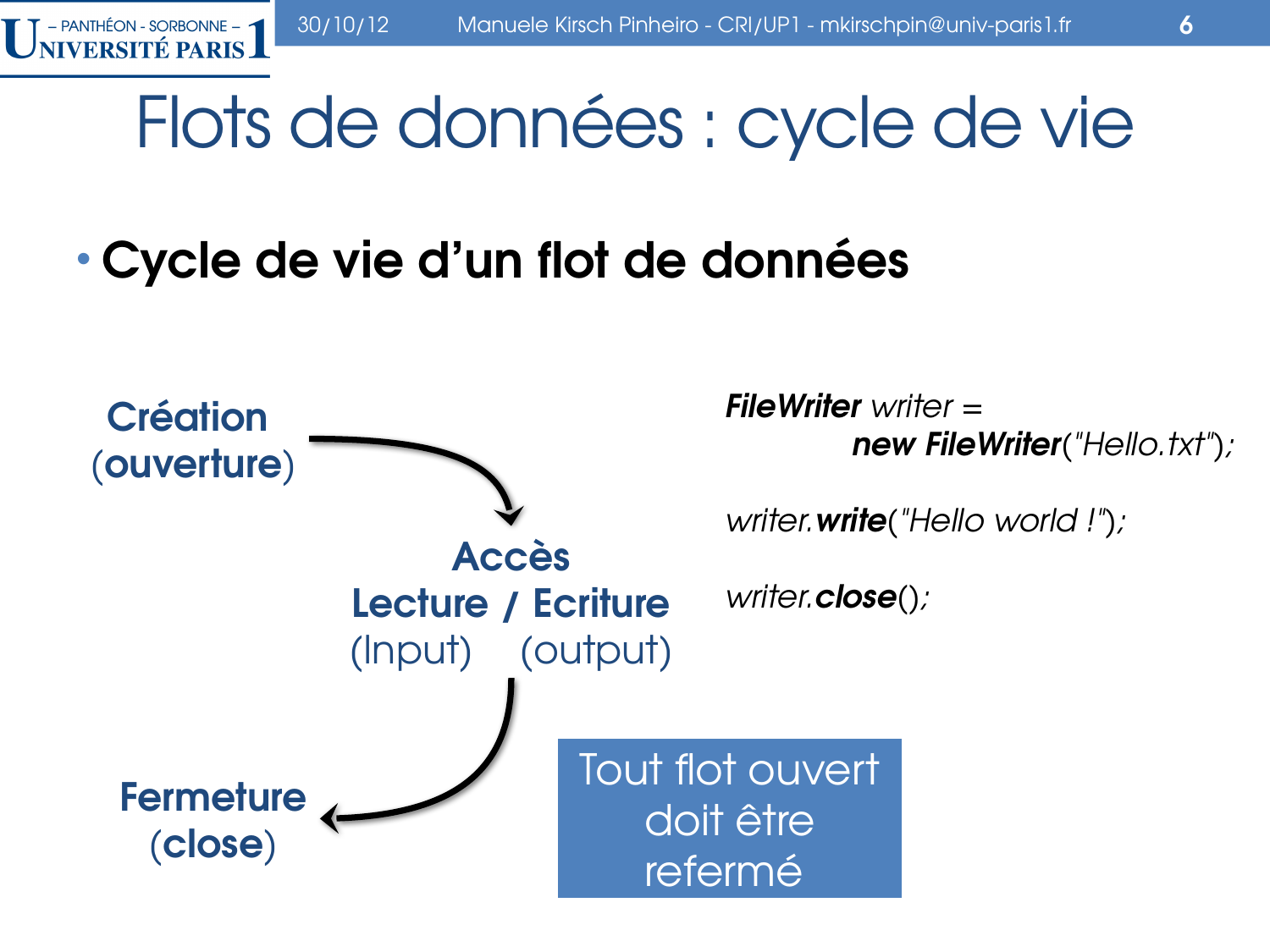

30/10/12
Manuele Kirsch Pinheiro - CRI/UP1 - mkirschpin@univ-paris1.fr
6
# Flots de données : cycle de vie
Cycle de vie d’un flot de données

Création
(ouverture)
FileWriter writer =
	new FileWriter("Hello.txt");

writer.write("Hello world !");

writer.close();
Accès
Lecture / Ecriture
(Input)	    (output)
Tout flot ouvert doit être refermé
Fermeture
(close)